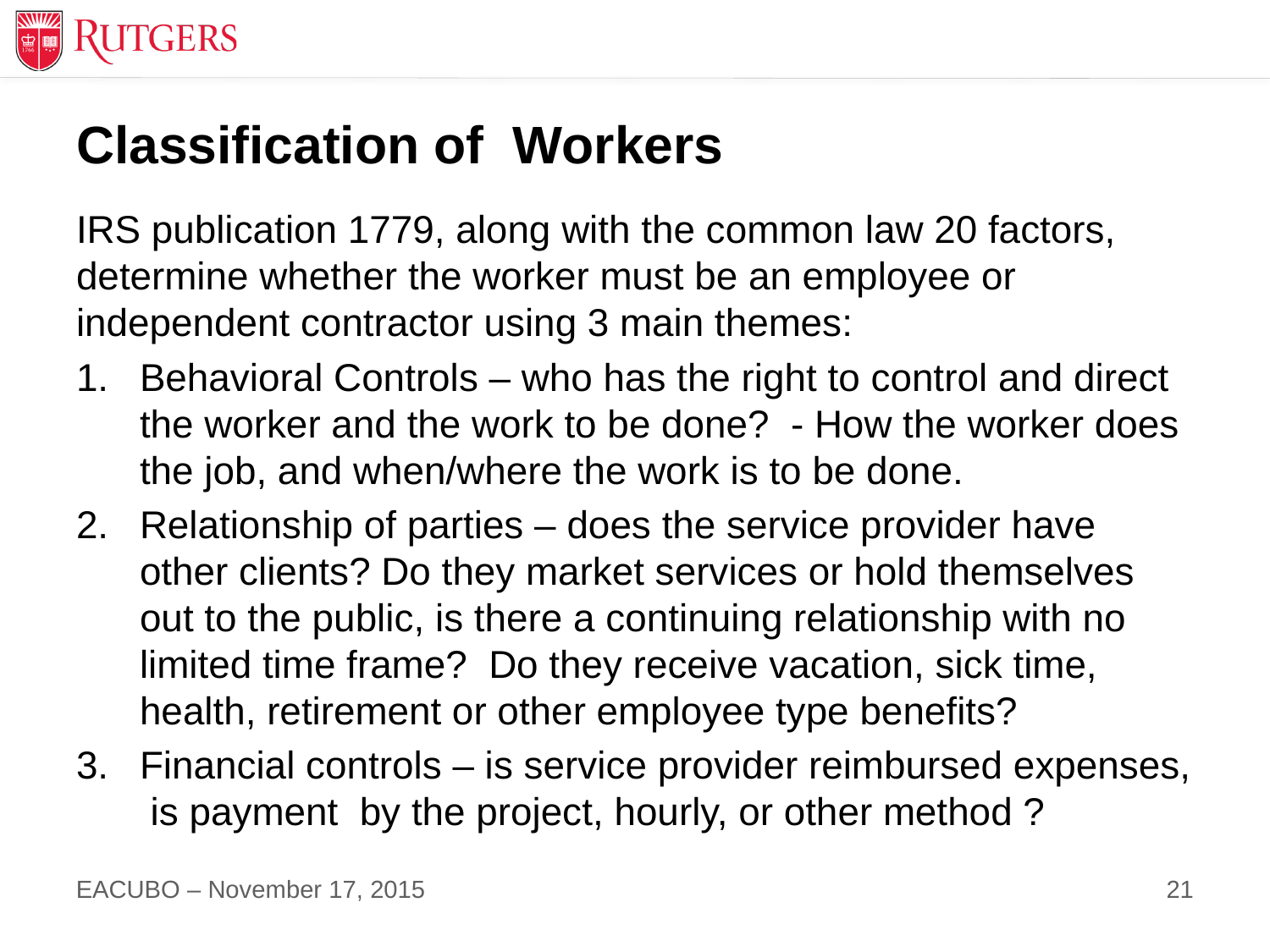

# Classification of  Workers
IRS publication 1779, along with the common law 20 factors,  determine whether the worker must be an employee or independent contractor using 3 main themes:
Behavioral Controls – who has the right to control and direct the worker and the work to be done?  - How the worker does the job, and when/where the work is to be done.
Relationship of parties – does the service provider have other clients? Do they market services or hold themselves out to the public, is there a continuing relationship with no limited time frame?  Do they receive vacation, sick time, health, retirement or other employee type benefits?
Financial controls – is service provider reimbursed expenses,  is payment  by the project, hourly, or other method ?
21